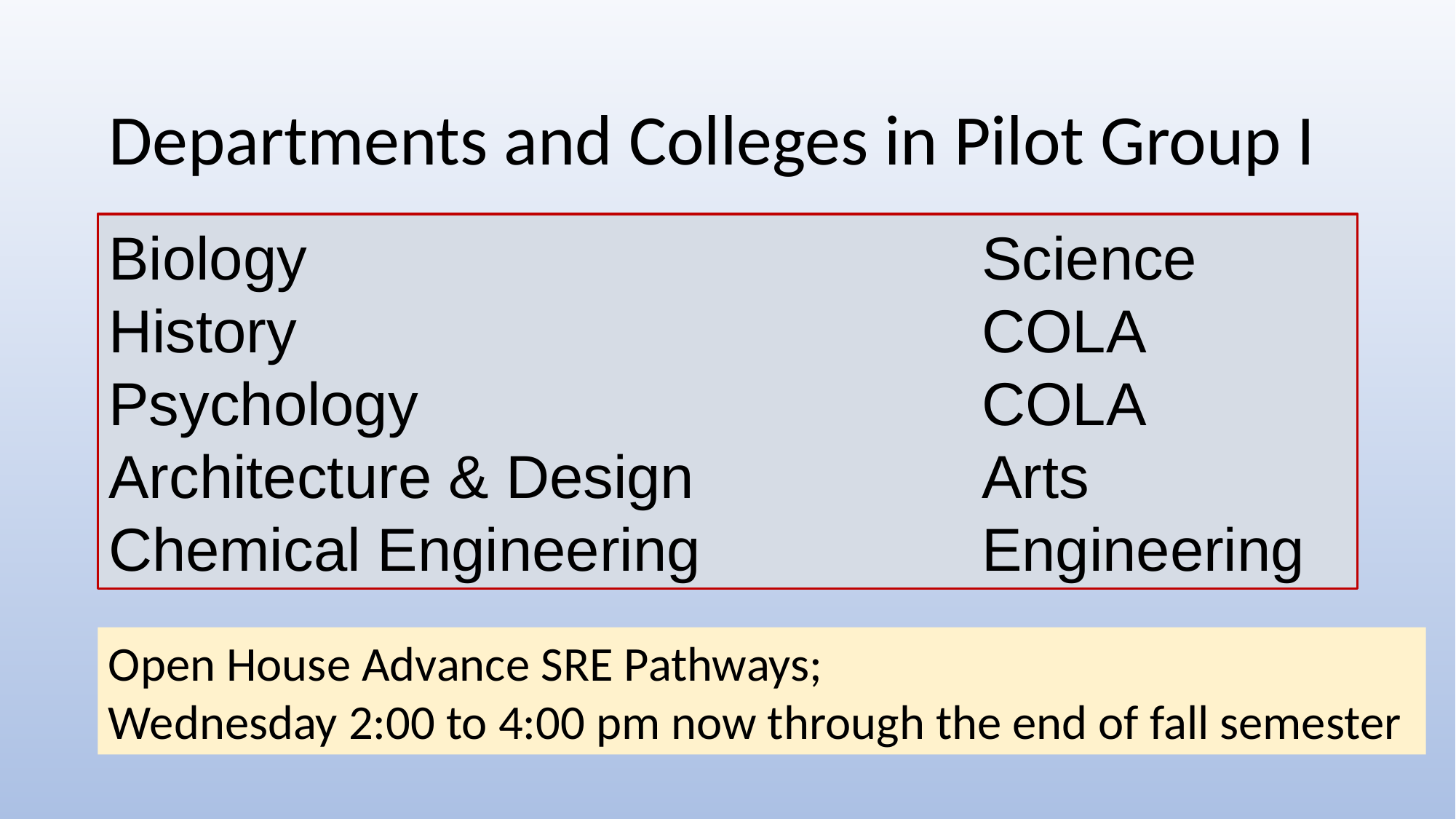

# Departments and Colleges in Pilot Group I
Biology							Science
History							COLA
Psychology						COLA
Architecture & Design			Arts
Chemical Engineering			Engineering
Open House Advance SRE Pathways;
Wednesday 2:00 to 4:00 pm now through the end of fall semester